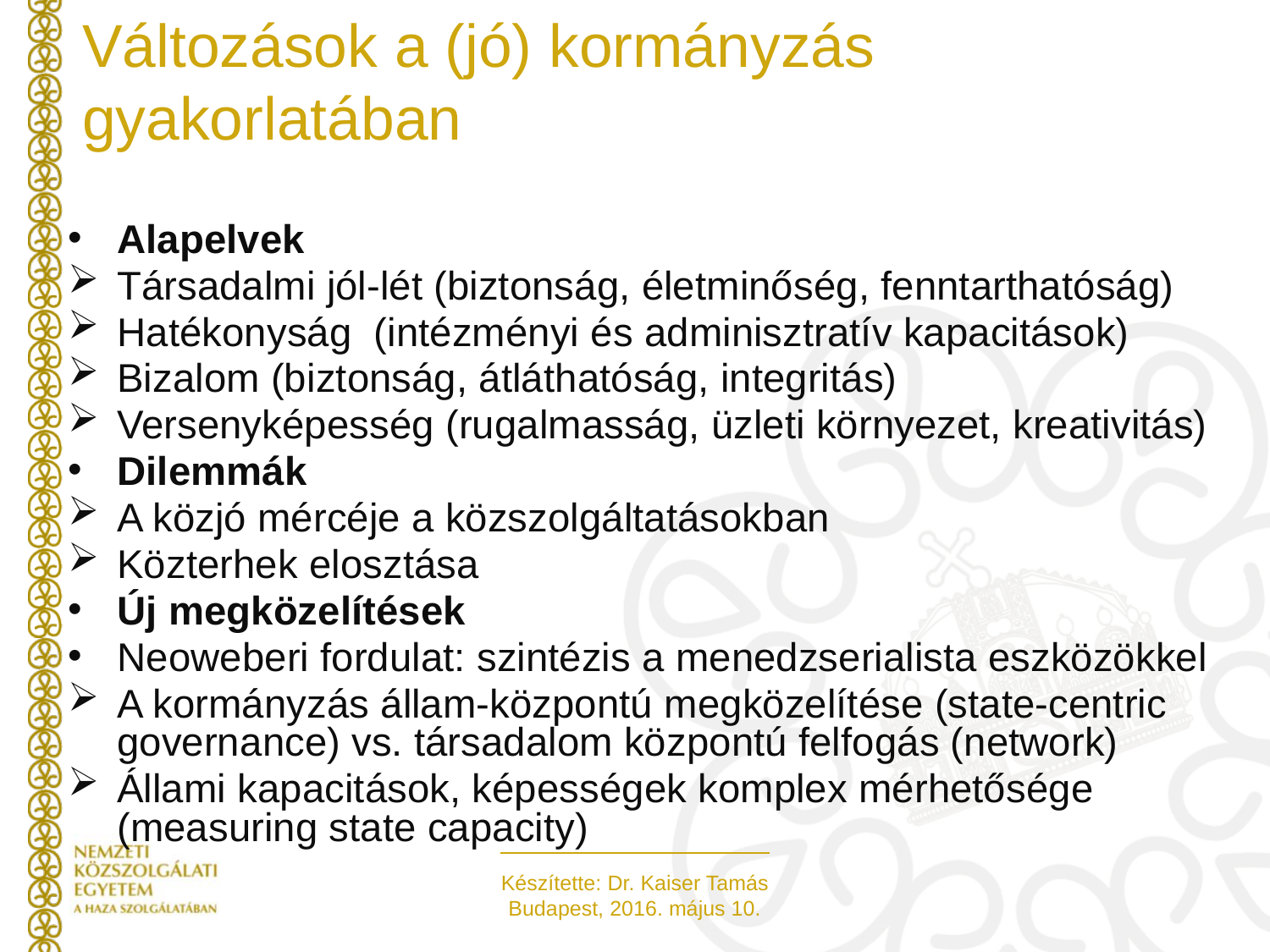

# Változások a (jó) kormányzás gyakorlatában
Alapelvek
Társadalmi jól-lét (biztonság, életminőség, fenntarthatóság)
Hatékonyság  (intézményi és adminisztratív kapacitások)
Bizalom (biztonság, átláthatóság, integritás)
Versenyképesség (rugalmasság, üzleti környezet, kreativitás)
Dilemmák
A közjó mércéje a közszolgáltatásokban
Közterhek elosztása
Új megközelítések
Neoweberi fordulat: szintézis a menedzserialista eszközökkel
A kormányzás állam-központú megközelítése (state-centric governance) vs. társadalom központú felfogás (network)
Állami kapacitások, képességek komplex mérhetősége (measuring state capacity)